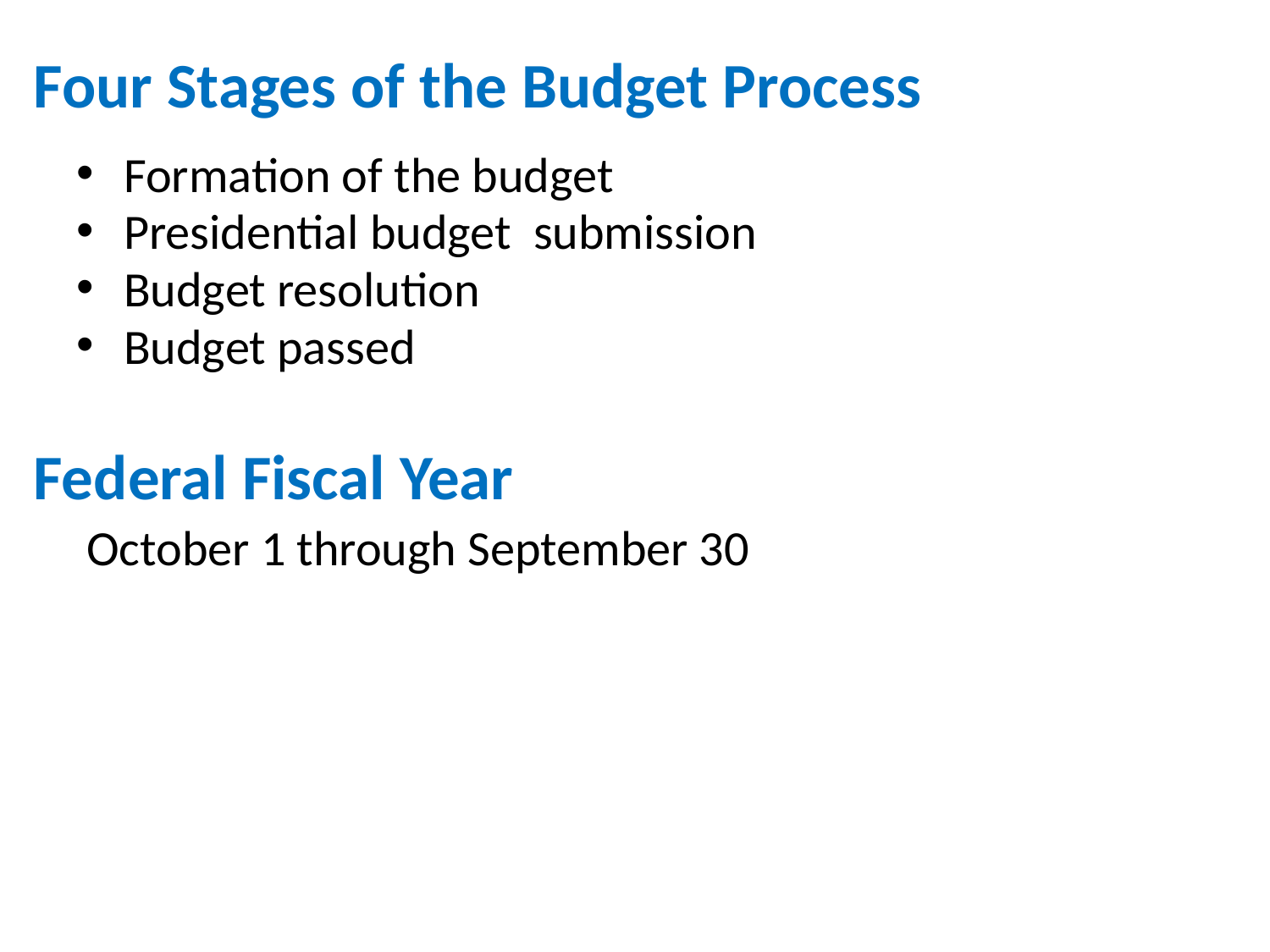

# Four Stages of the Budget Process
Formation of the budget
Presidential budget  submission
Budget resolution
Budget passed
Federal Fiscal Year
October 1 through September 30